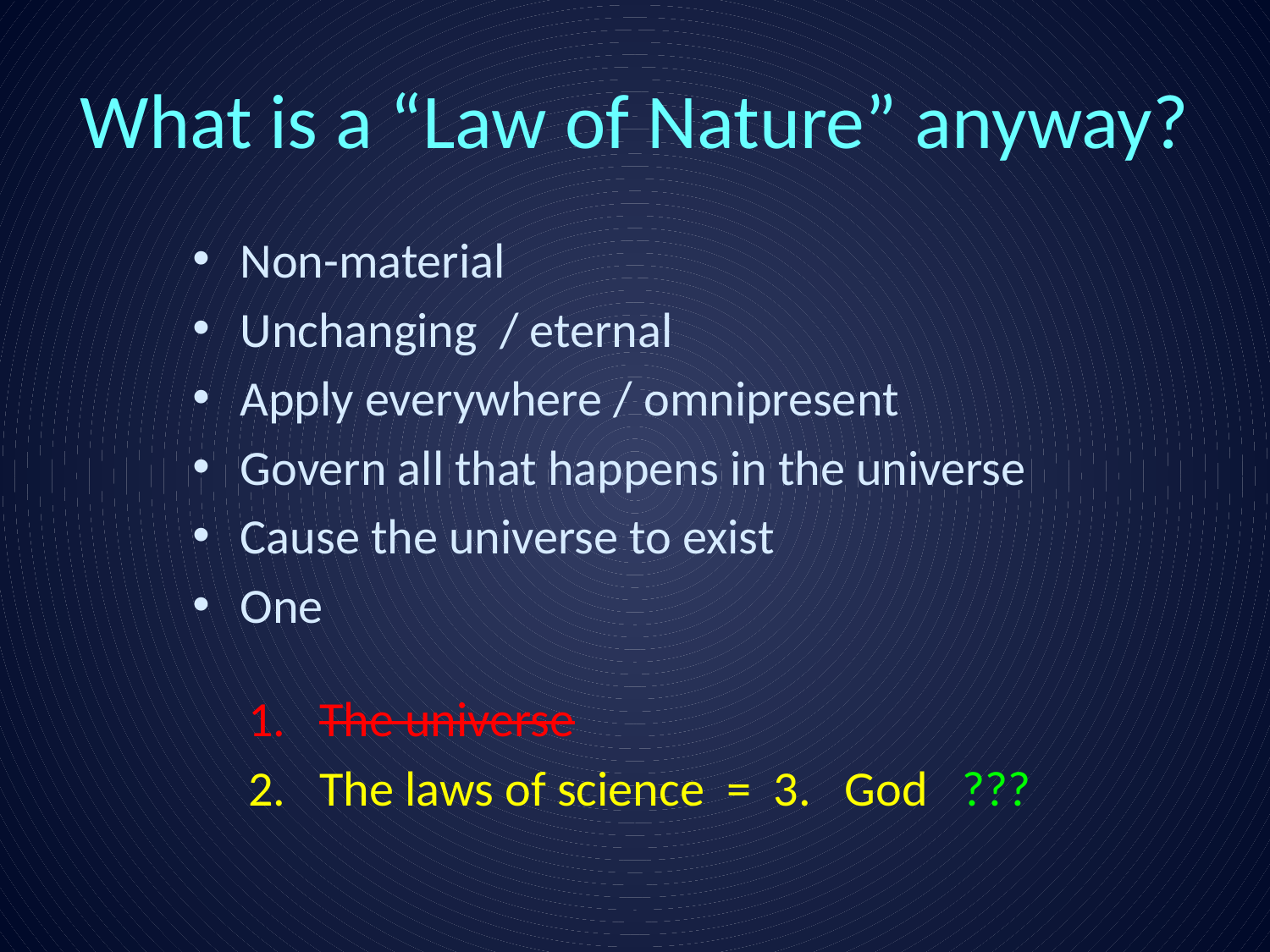

# What is a “Law of Nature” anyway?
Non-material
Unchanging  / eternal
Apply everywhere / omnipresent
Govern all that happens in the universe
Cause the universe to exist
One

The universe
The laws of science  =  3.   God   ???